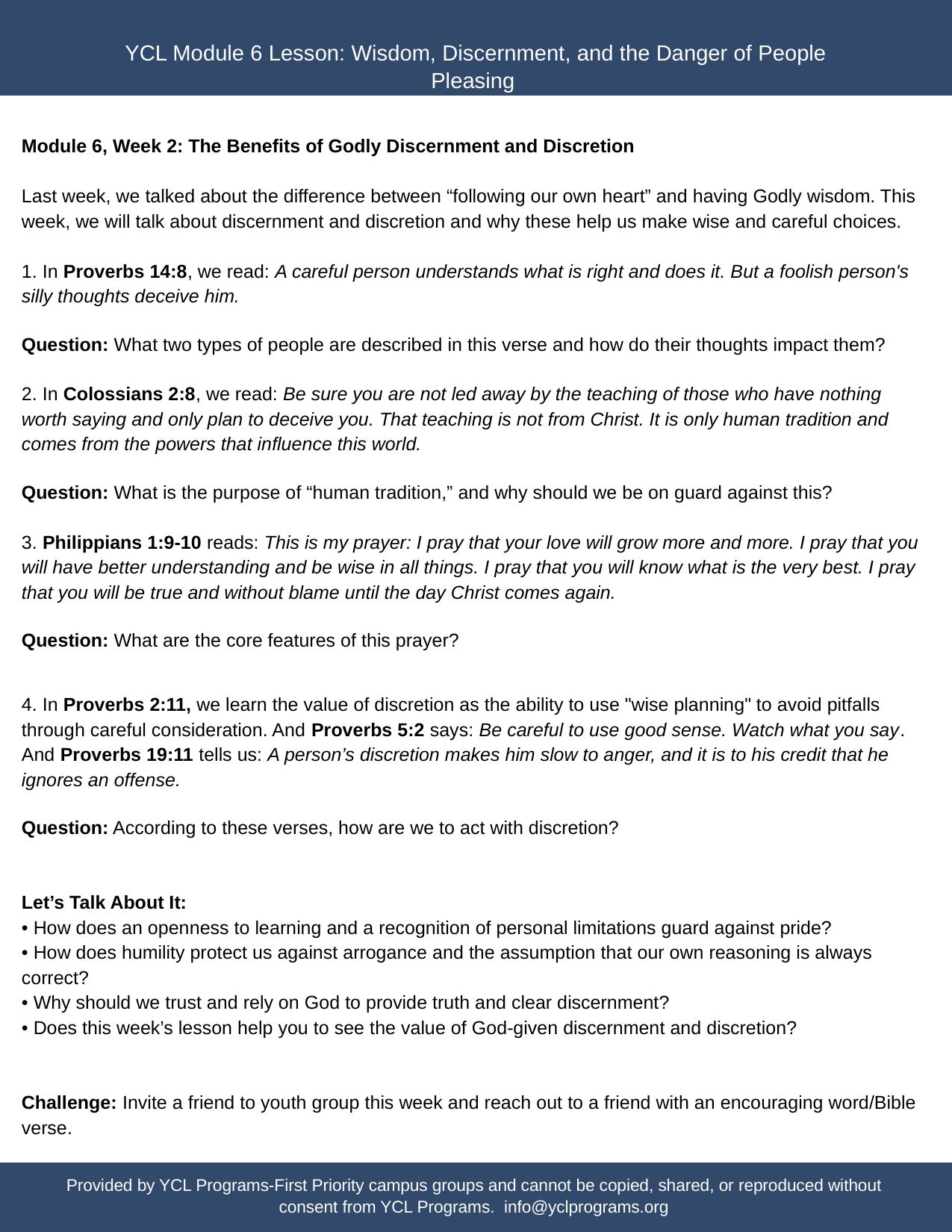

YCL Module 6 Lesson: Wisdom, Discernment, and the Danger of People Pleasing
Module 6, Week 2: The Benefits of Godly Discernment and Discretion

Last week, we talked about the difference between “following our own heart” and having Godly wisdom. This week, we will talk about discernment and discretion and why these help us make wise and careful choices.

1. In Proverbs 14:8, we read: A careful person understands what is right and does it. But a foolish person's silly thoughts deceive him.

Question: What two types of people are described in this verse and how do their thoughts impact them?

2. In Colossians 2:8, we read: Be sure you are not led away by the teaching of those who have nothing worth saying and only plan to deceive you. That teaching is not from Christ. It is only human tradition and comes from the powers that influence this world.

Question: What is the purpose of “human tradition,” and why should we be on guard against this?

3. Philippians 1:9-10 reads: This is my prayer: I pray that your love will grow more and more. I pray that you will have better understanding and be wise in all things. I pray that you will know what is the very best. I pray that you will be true and without blame until the day Christ comes again.

Question: What are the core features of this prayer?

4. In Proverbs 2:11, we learn the value of discretion as the ability to use "wise planning" to avoid pitfalls through careful consideration. And Proverbs 5:2 says: Be careful to use good sense. Watch what you say. And Proverbs 19:11 tells us: A person’s discretion makes him slow to anger, and it is to his credit that he ignores an offense.

Question: According to these verses, how are we to act with discretion?

Let’s Talk About It:
• How does an openness to learning and a recognition of personal limitations guard against pride?
• How does humility protect us against arrogance and the assumption that our own reasoning is always correct?
• Why should we trust and rely on God to provide truth and clear discernment?
• Does this week’s lesson help you to see the value of God-given discernment and discretion?

Challenge: Invite a friend to youth group this week and reach out to a friend with an encouraging word/Bible verse.

Provided by YCL Programs-First Priority campus groups and cannot be copied, shared, or reproduced without consent from YCL Programs.  info@yclprograms.org